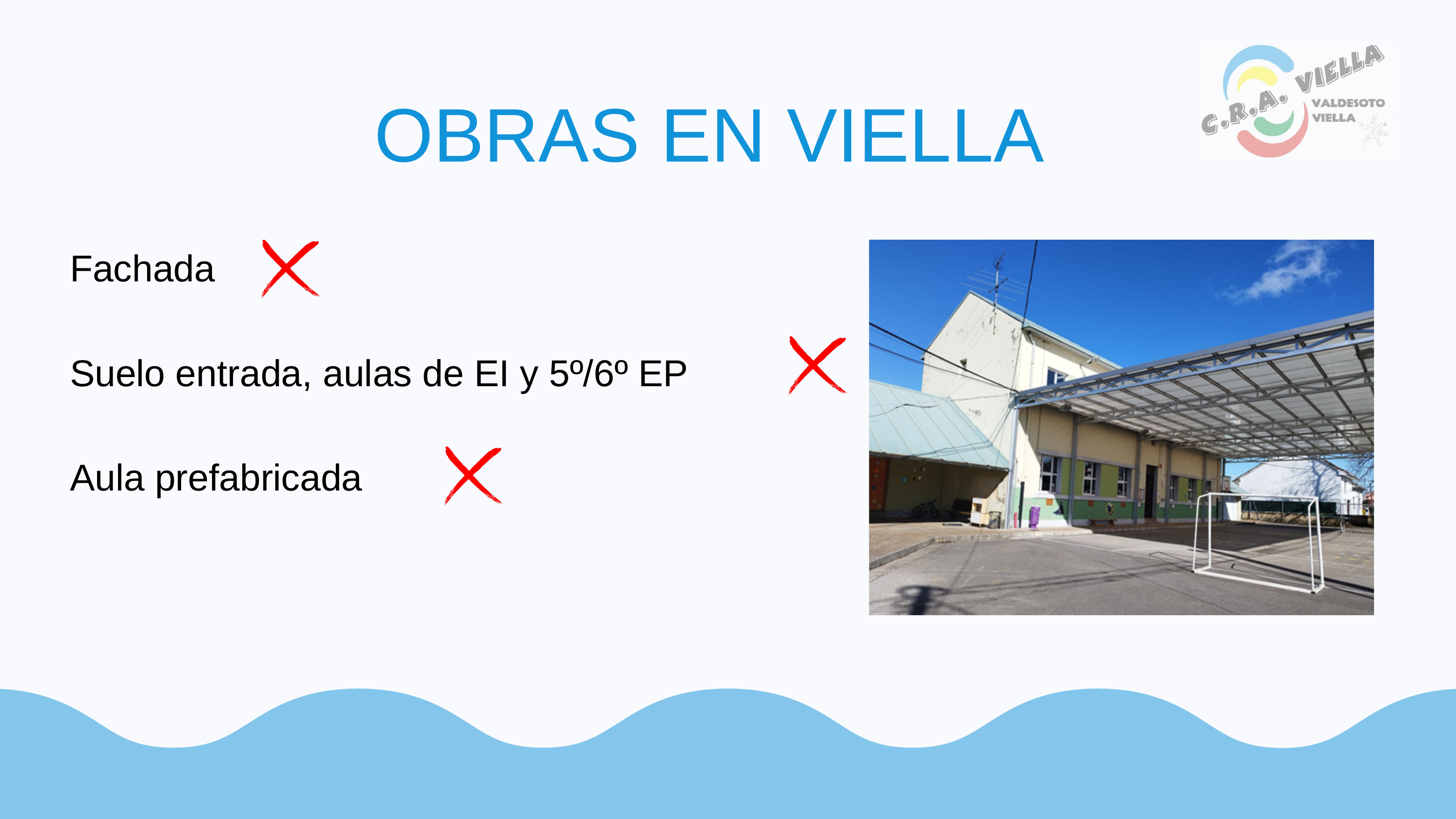

OBRAS EN VIELLA
Fachada

Suelo entrada, aulas de EI y 5º/6º EP

Aula prefabricada